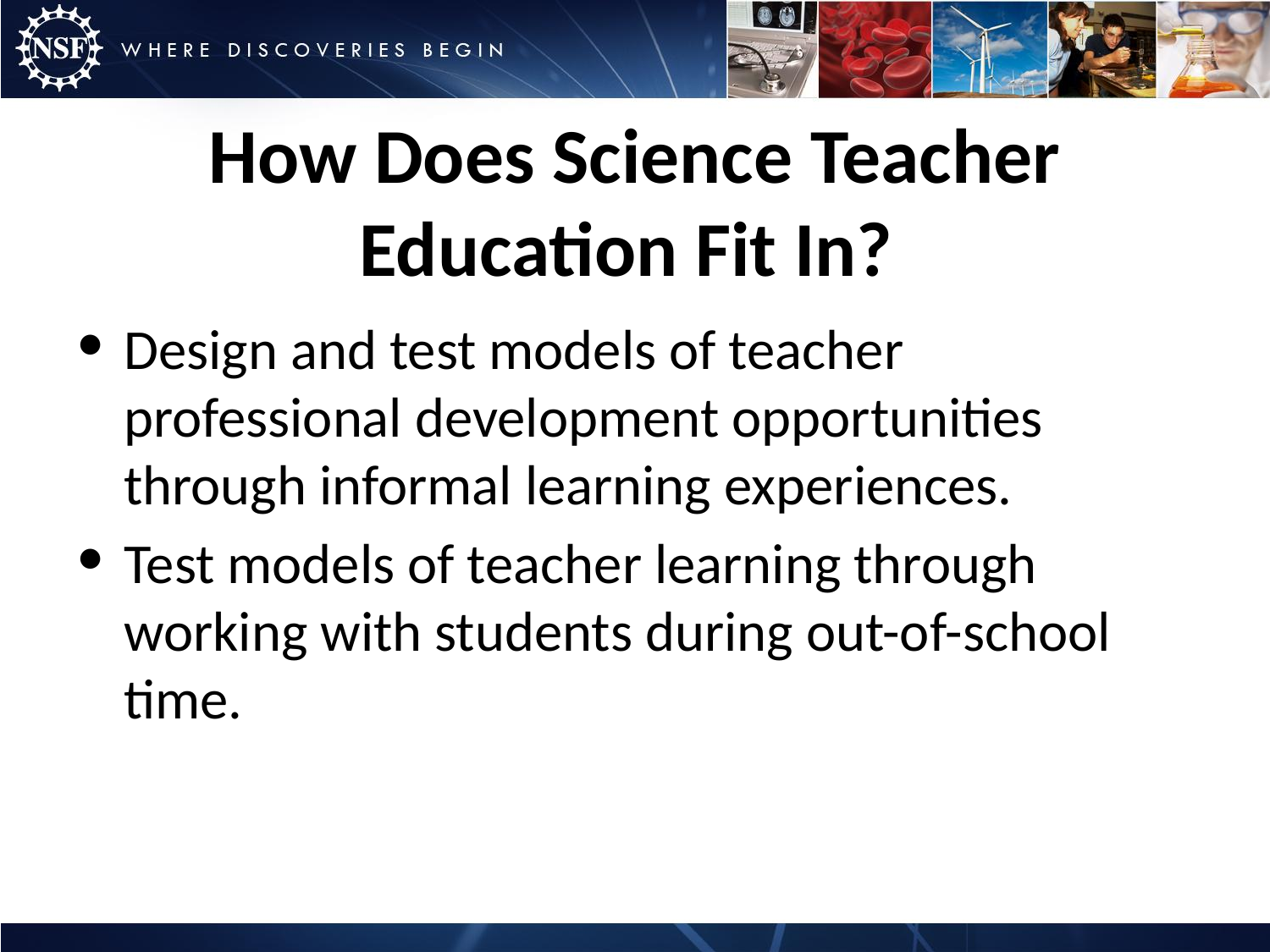

# How Does Science Teacher Education Fit In?
Design and test models of teacher professional development opportunities through informal learning experiences.
Test models of teacher learning through working with students during out-of-school time.